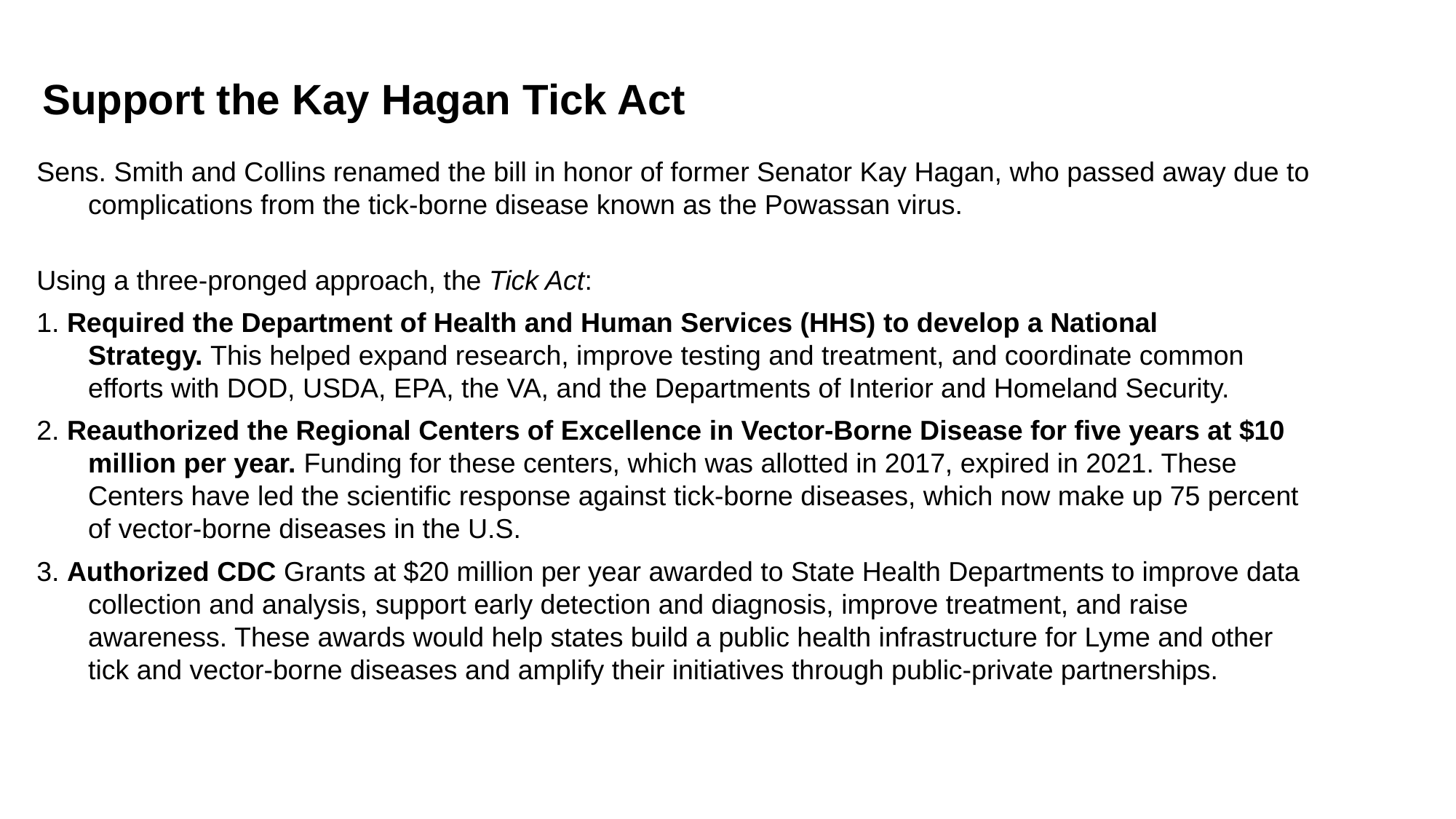

# Support the Kay Hagan Tick Act
Sens. Smith and Collins renamed the bill in honor of former Senator Kay Hagan, who passed away due to complications from the tick-borne disease known as the Powassan virus.
Using a three-pronged approach, the Tick Act:
1. Required the Department of Health and Human Services (HHS) to develop a National Strategy. This helped expand research, improve testing and treatment, and coordinate common efforts with DOD, USDA, EPA, the VA, and the Departments of Interior and Homeland Security.
2. Reauthorized the Regional Centers of Excellence in Vector-Borne Disease for five years at $10 million per year. Funding for these centers, which was allotted in 2017, expired in 2021. These Centers have led the scientific response against tick-borne diseases, which now make up 75 percent of vector-borne diseases in the U.S.
3. Authorized CDC Grants at $20 million per year awarded to State Health Departments to improve data collection and analysis, support early detection and diagnosis, improve treatment, and raise awareness. These awards would help states build a public health infrastructure for Lyme and other tick and vector-borne diseases and amplify their initiatives through public-private partnerships.